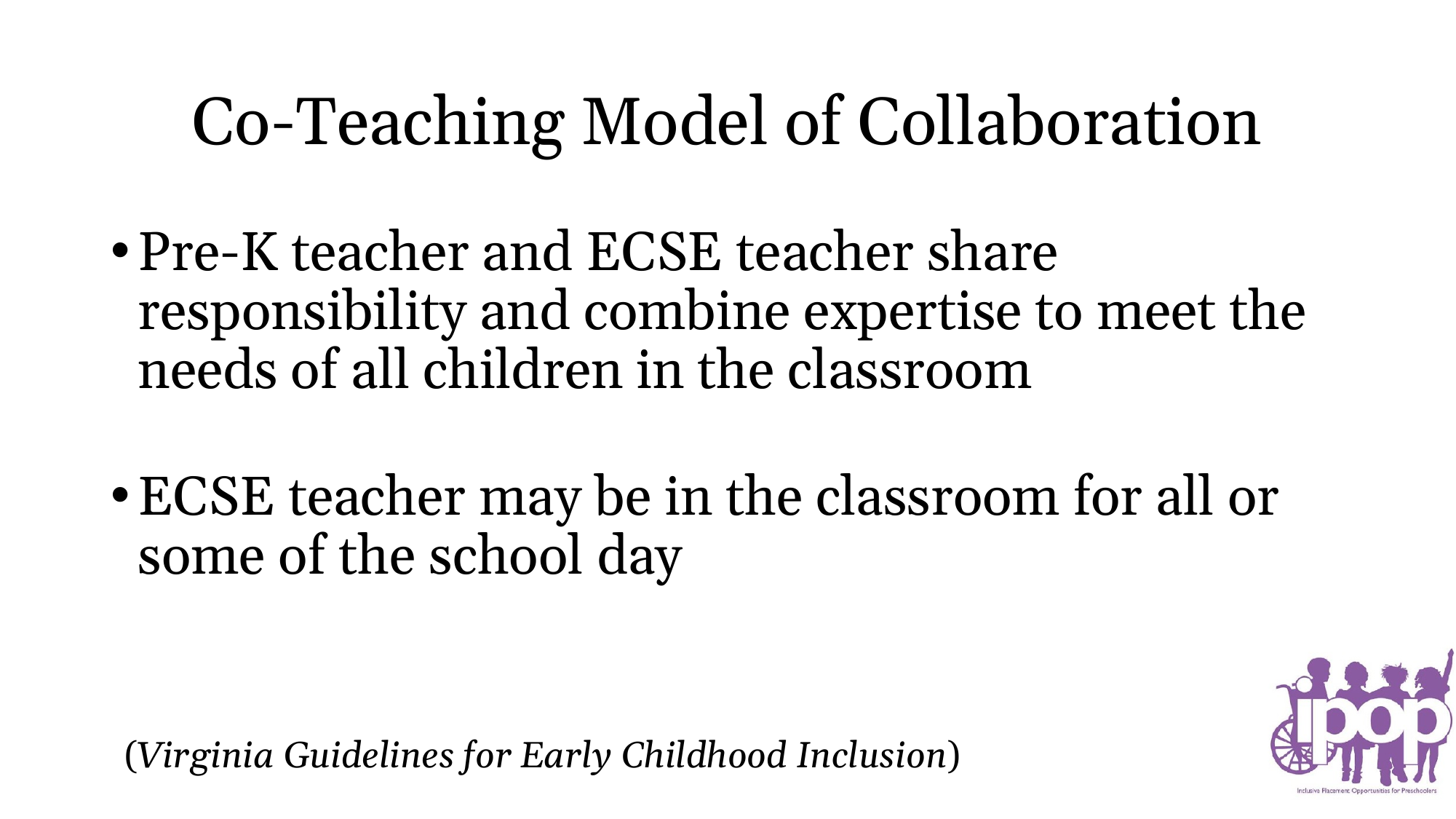

# Co-Teaching Model of Collaboration
Pre-K teacher and ECSE teacher share responsibility and combine expertise to meet the needs of all children in the classroom

ECSE teacher may be in the classroom for all or some of the school day

(Virginia Guidelines for Early Childhood Inclusion)